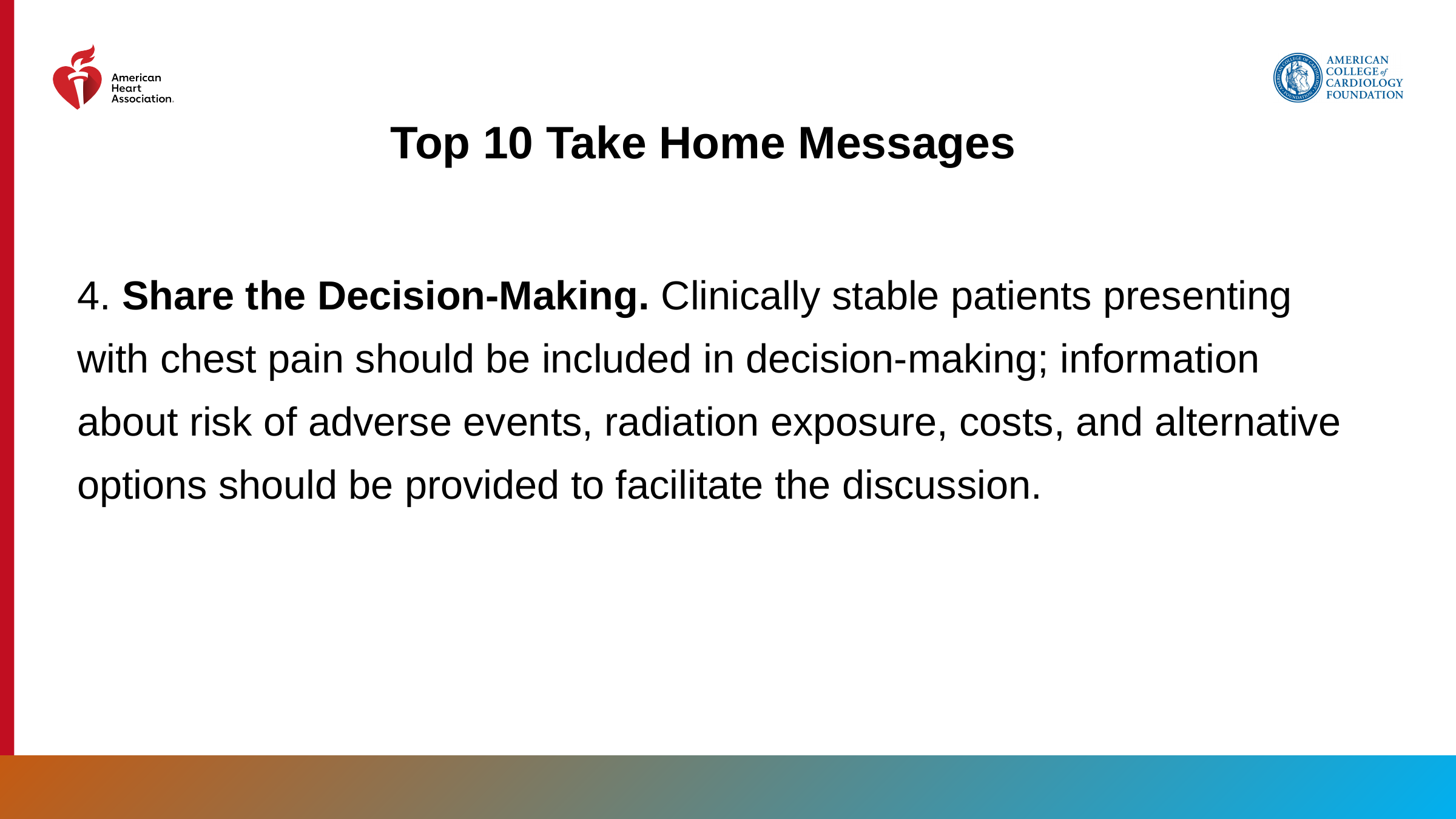

# Top 10 Take Home Messages
4. Share the Decision-Making. Clinically stable patients presenting with chest pain should be included in decision-making; information about risk of adverse events, radiation exposure, costs, and alternative options should be provided to facilitate the discussion.
8